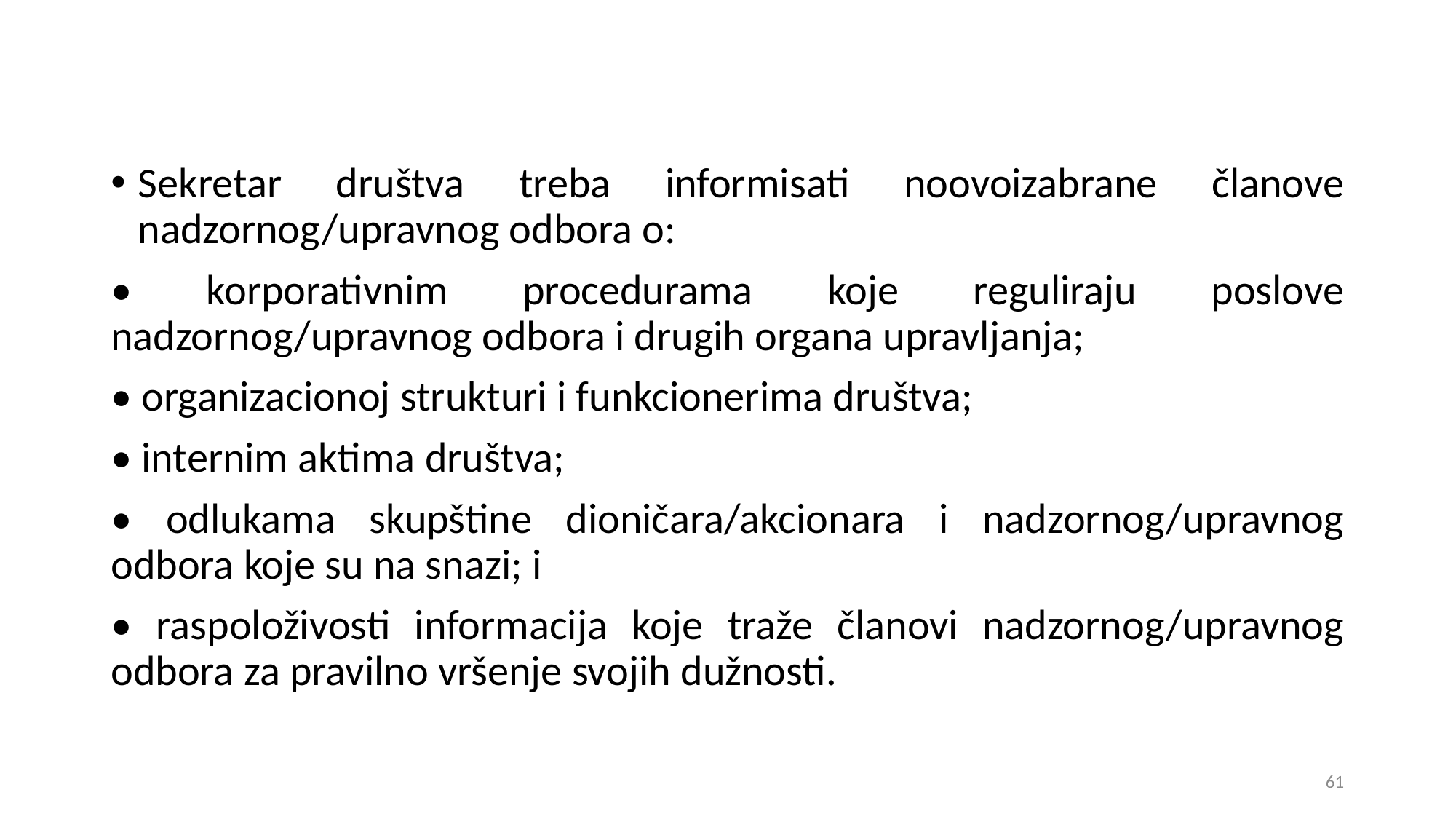

Sekretar društva treba informisati noovoizabrane članove nadzornog/upravnog odbora o:
• korporativnim procedurama koje reguliraju poslove nadzornog/upravnog odbora i drugih organa upravljanja;
• organizacionoj strukturi i funkcionerima društva;
• internim aktima društva;
• odlukama skupštine dioničara/akcionara i nadzornog/upravnog odbora koje su na snazi; i
• raspoloživosti informacija koje traže članovi nadzornog/upravnog odbora za pravilno vršenje svojih dužnosti.
61